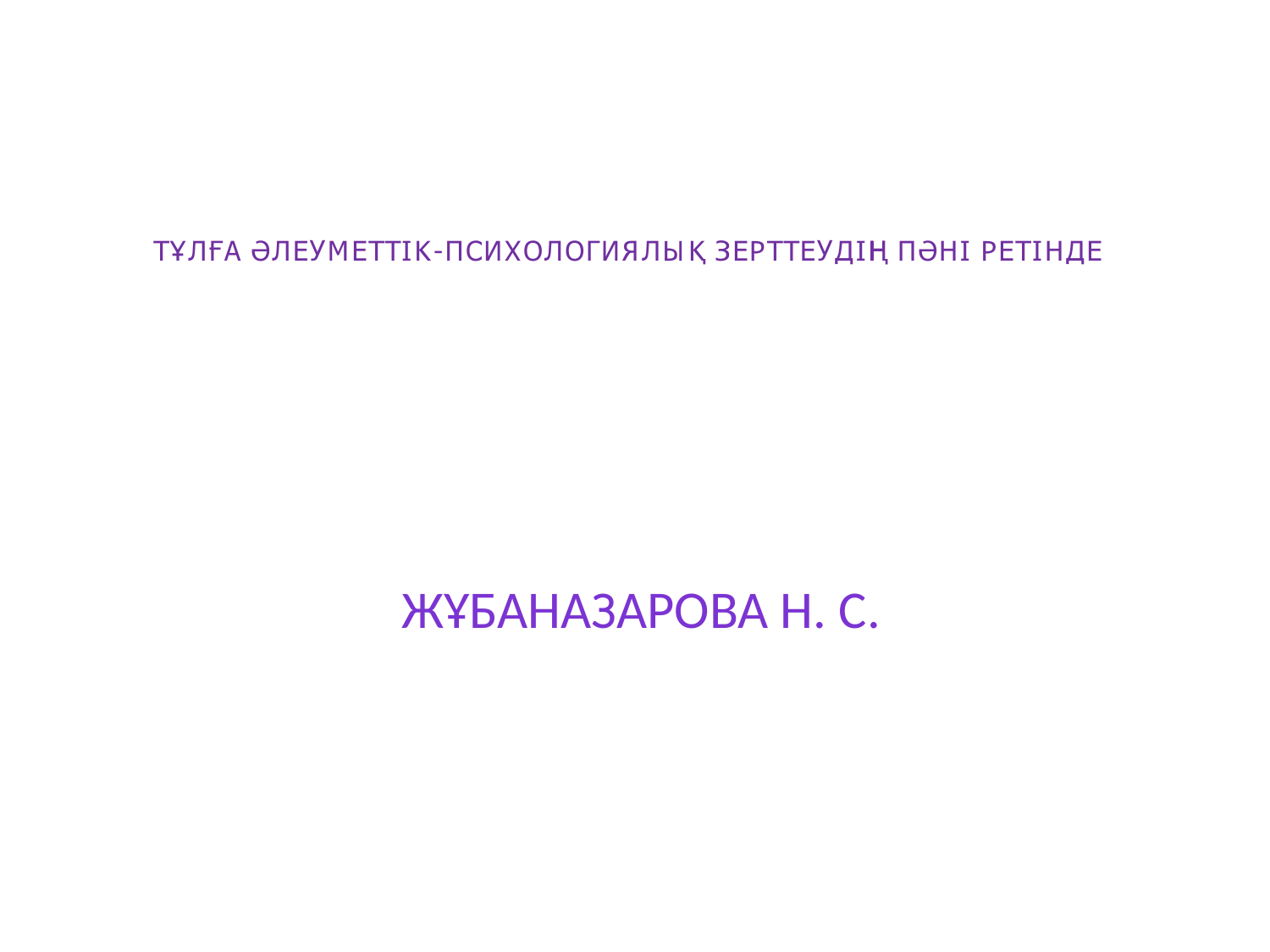

# Тұлға әлеуметтік-психологиялық зерттеудің пәні ретінде
 Жұбаназарова Н. С.